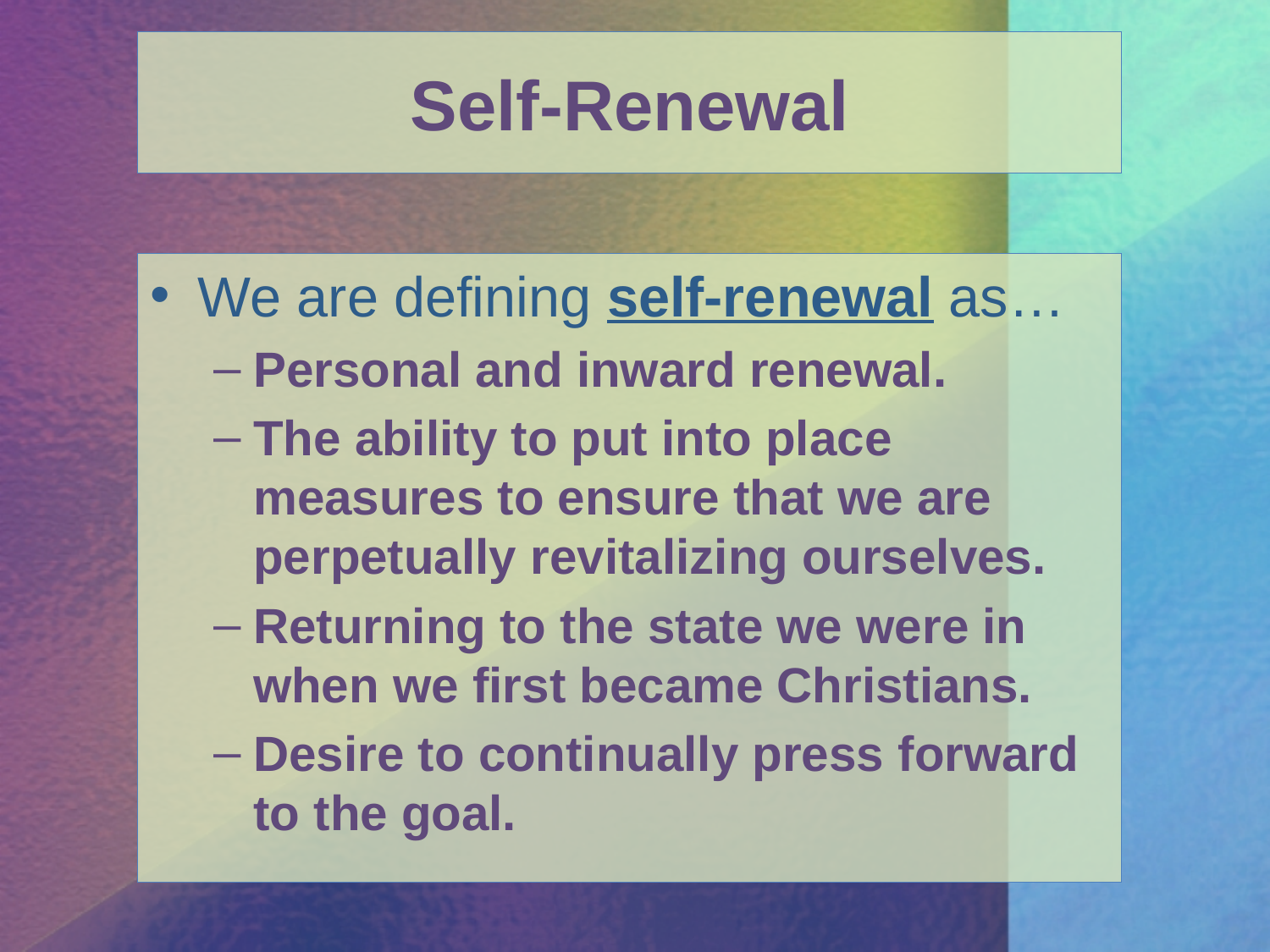

# Self-Renewal
We are defining self-renewal as…
Personal and inward renewal.
The ability to put into place measures to ensure that we are perpetually revitalizing ourselves.
Returning to the state we were in when we first became Christians.
Desire to continually press forward to the goal.